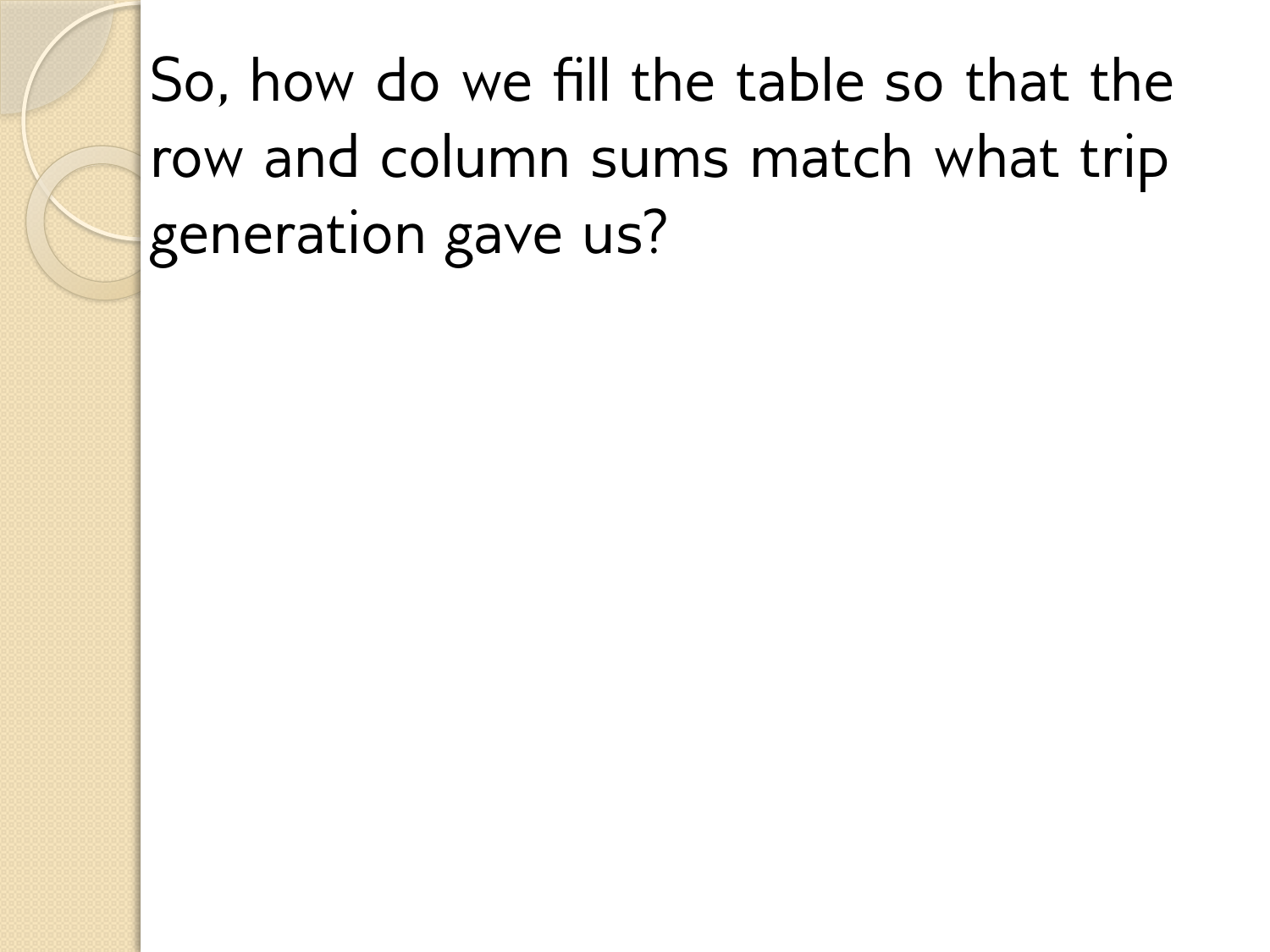

So, how do we fill the table so that the row and column sums match what trip generation gave us?